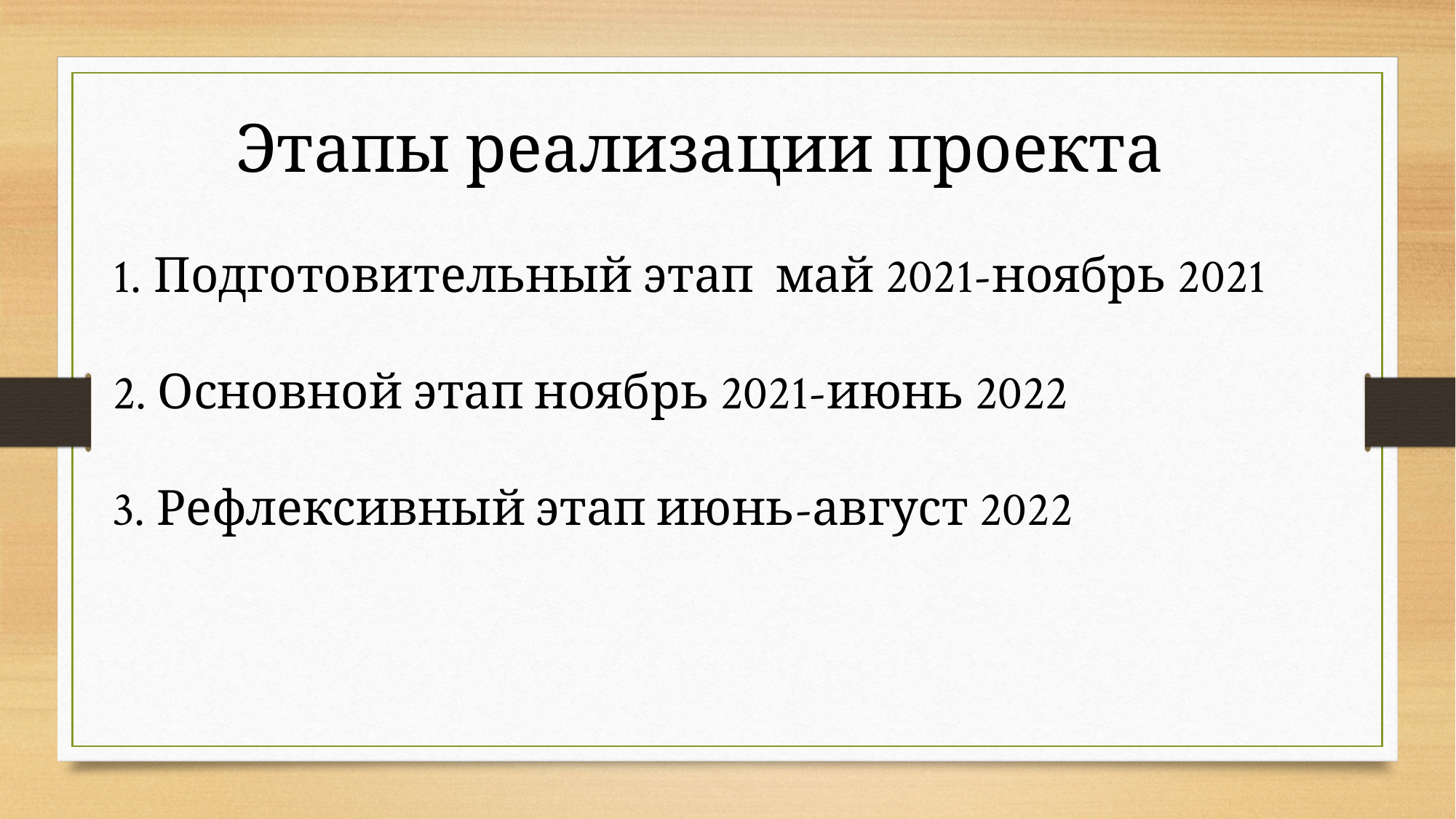

Этапы реализации проекта

Подготовительный этап  май 2021-ноябрь 2021

2. Основной этап ноябрь 2021-июнь 2022

3. Рефлексивный этап июнь-август 2022